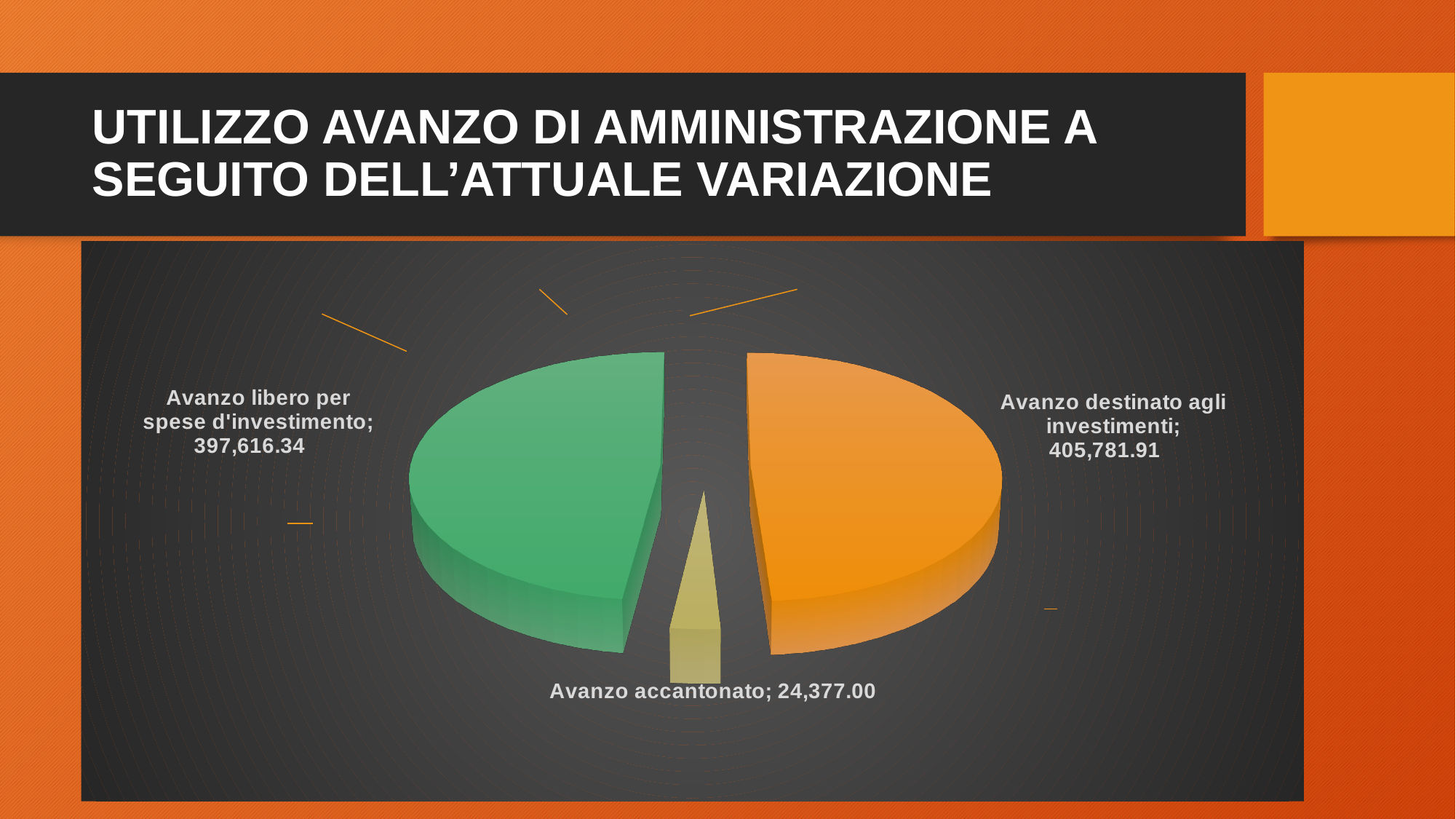

# UTILIZZO AVANZO DI AMMINISTRAZIONE A SEGUITO DELL’ATTUALE VARIAZIONE

[unsupported chart]